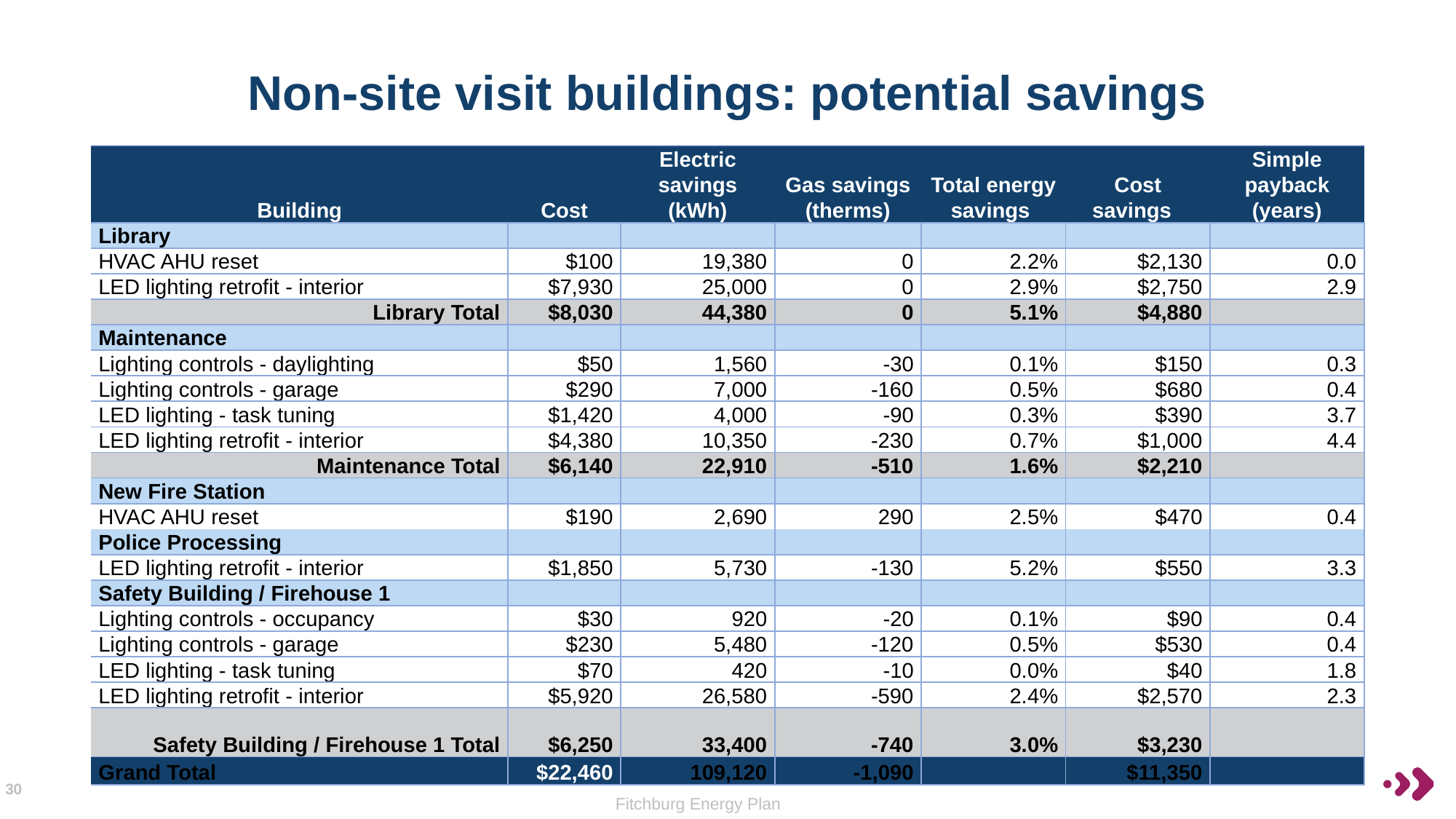

# Non-site visit buildings: potential savings
| Building | Cost | Electric savings (kWh) | Gas savings (therms) | Total energy savings | Cost savings | Simple payback (years) |
| --- | --- | --- | --- | --- | --- | --- |
| Library |  |  |  |  |  |  |
| HVAC AHU reset | $100 | 19,380 | 0 | 2.2% | $2,130 | 0.0 |
| LED lighting retrofit - interior | $7,930 | 25,000 | 0 | 2.9% | $2,750 | 2.9 |
| Library Total | $8,030 | 44,380 | 0 | 5.1% | $4,880 |  |
| Maintenance |  |  |  |  |  |  |
| Lighting controls - daylighting | $50 | 1,560 | -30 | 0.1% | $150 | 0.3 |
| Lighting controls - garage | $290 | 7,000 | -160 | 0.5% | $680 | 0.4 |
| LED lighting - task tuning | $1,420 | 4,000 | -90 | 0.3% | $390 | 3.7 |
| LED lighting retrofit - interior | $4,380 | 10,350 | -230 | 0.7% | $1,000 | 4.4 |
| Maintenance Total | $6,140 | 22,910 | -510 | 1.6% | $2,210 |  |
| New Fire Station |  |  |  |  |  |  |
| HVAC AHU reset | $190 | 2,690 | 290 | 2.5% | $470 | 0.4 |
| Police Processing |  |  |  |  |  |  |
| LED lighting retrofit - interior | $1,850 | 5,730 | -130 | 5.2% | $550 | 3.3 |
| Safety Building / Firehouse 1 |  |  |  |  |  |  |
| Lighting controls - occupancy | $30 | 920 | -20 | 0.1% | $90 | 0.4 |
| Lighting controls - garage | $230 | 5,480 | -120 | 0.5% | $530 | 0.4 |
| LED lighting - task tuning | $70 | 420 | -10 | 0.0% | $40 | 1.8 |
| LED lighting retrofit - interior | $5,920 | 26,580 | -590 | 2.4% | $2,570 | 2.3 |
| Safety Building / Firehouse 1 Total | $6,250 | 33,400 | -740 | 3.0% | $3,230 |  |
| Grand Total | $22,460 | 109,120 | -1,090 |  | $11,350 |  |